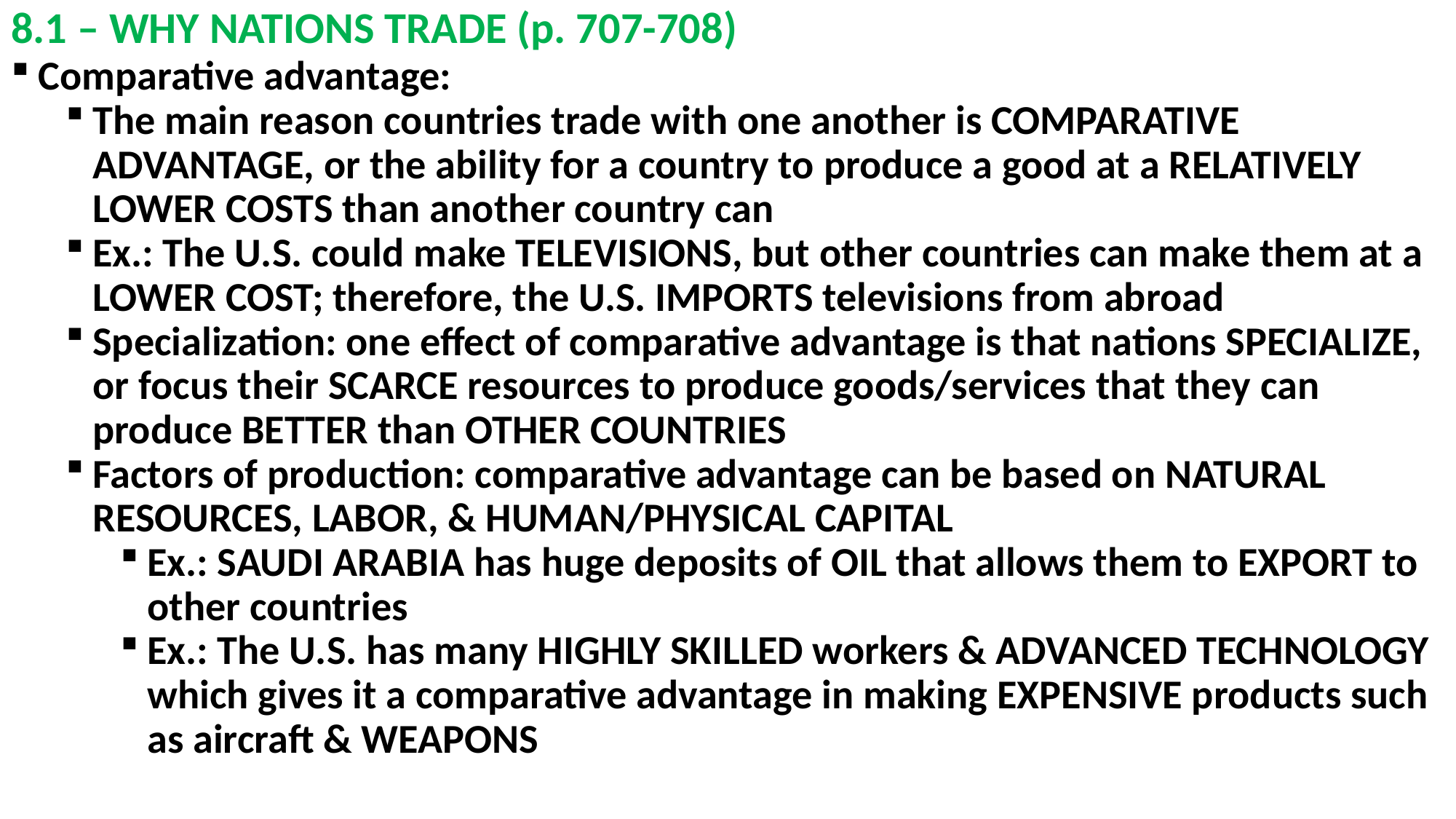

# 8.1 – WHY NATIONS TRADE (p. 707-708)
Comparative advantage:
The main reason countries trade with one another is COMPARATIVE ADVANTAGE, or the ability for a country to produce a good at a RELATIVELY LOWER COSTS than another country can
Ex.: The U.S. could make TELEVISIONS, but other countries can make them at a LOWER COST; therefore, the U.S. IMPORTS televisions from abroad
Specialization: one effect of comparative advantage is that nations SPECIALIZE, or focus their SCARCE resources to produce goods/services that they can produce BETTER than OTHER COUNTRIES
Factors of production: comparative advantage can be based on NATURAL RESOURCES, LABOR, & HUMAN/PHYSICAL CAPITAL
Ex.: SAUDI ARABIA has huge deposits of OIL that allows them to EXPORT to other countries
Ex.: The U.S. has many HIGHLY SKILLED workers & ADVANCED TECHNOLOGY which gives it a comparative advantage in making EXPENSIVE products such as aircraft & WEAPONS